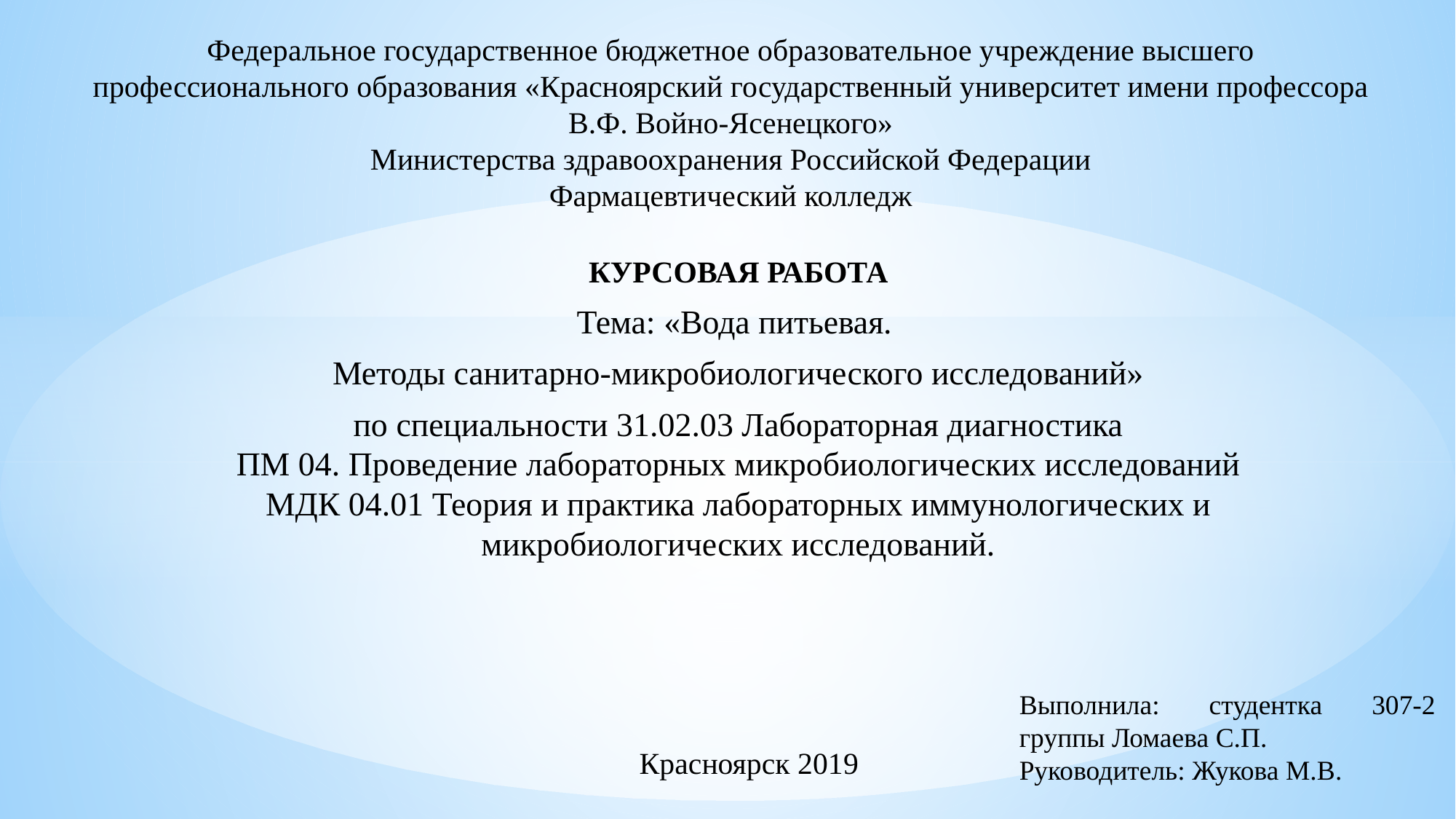

# Федеральное государственное бюджетное образовательное учреждение высшего профессионального образования «Красноярский государственный университет имени профессора В.Ф. Войно-Ясенецкого» Министерства здравоохранения Российской Федерации Фармацевтический колледж

КУРСОВАЯ РАБОТА
Тема: «Вода питьевая.
Методы санитарно-микробиологического исследований»
по специальности 31.02.03 Лабораторная диагностика
ПМ 04. Проведение лабораторных микробиологических исследований
МДК 04.01 Теория и практика лабораторных иммунологических и микробиологических исследований.

Выполнила: студентка 307-2 группы Ломаева С.П.
Руководитель: Жукова М.В.

Красноярск 2019